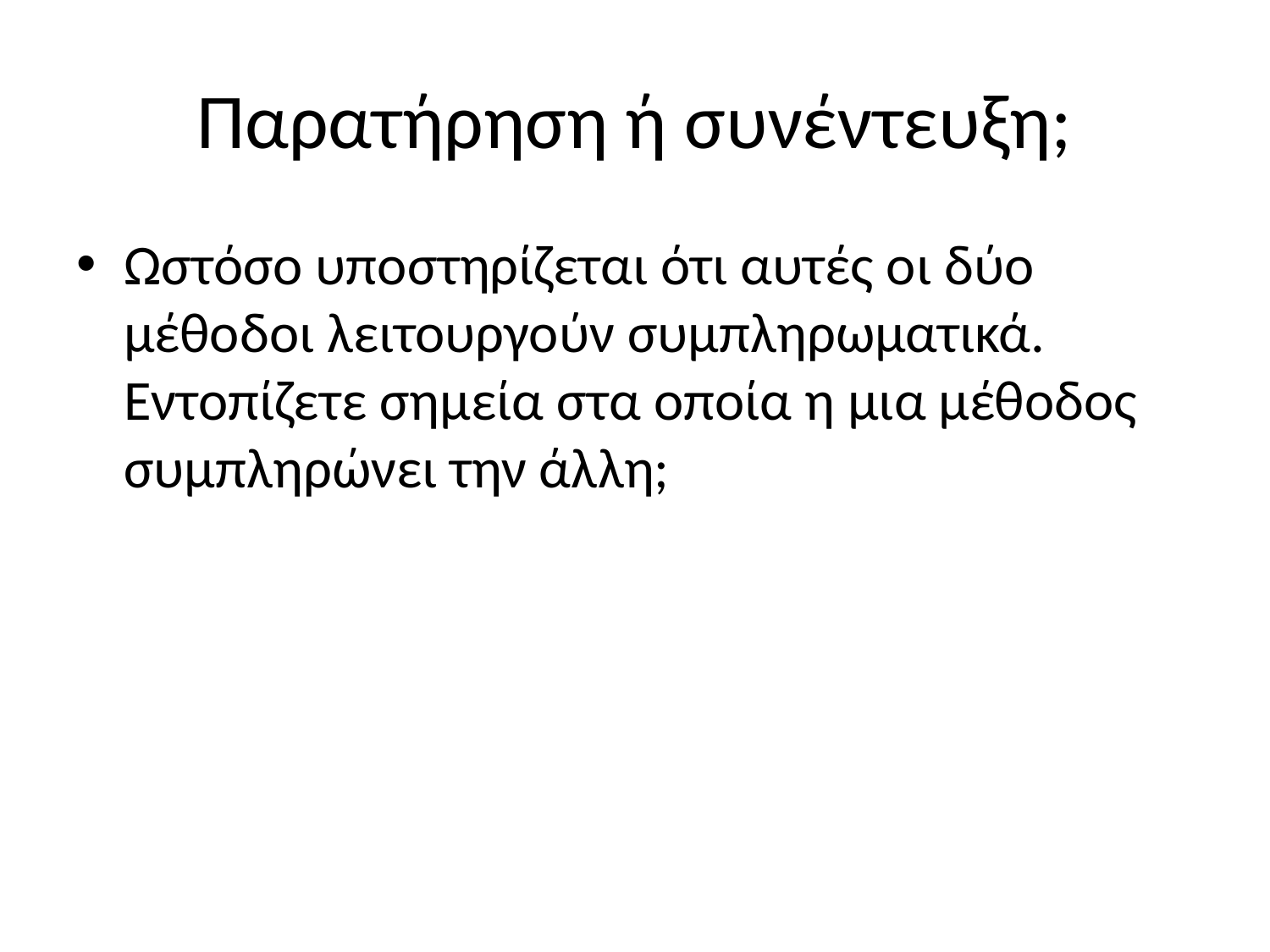

# Παρατήρηση ή συνέντευξη;
Ωστόσο υποστηρίζεται ότι αυτές οι δύο μέθοδοι λειτουργούν συμπληρωματικά. Εντοπίζετε σημεία στα οποία η μια μέθοδος συμπληρώνει την άλλη;